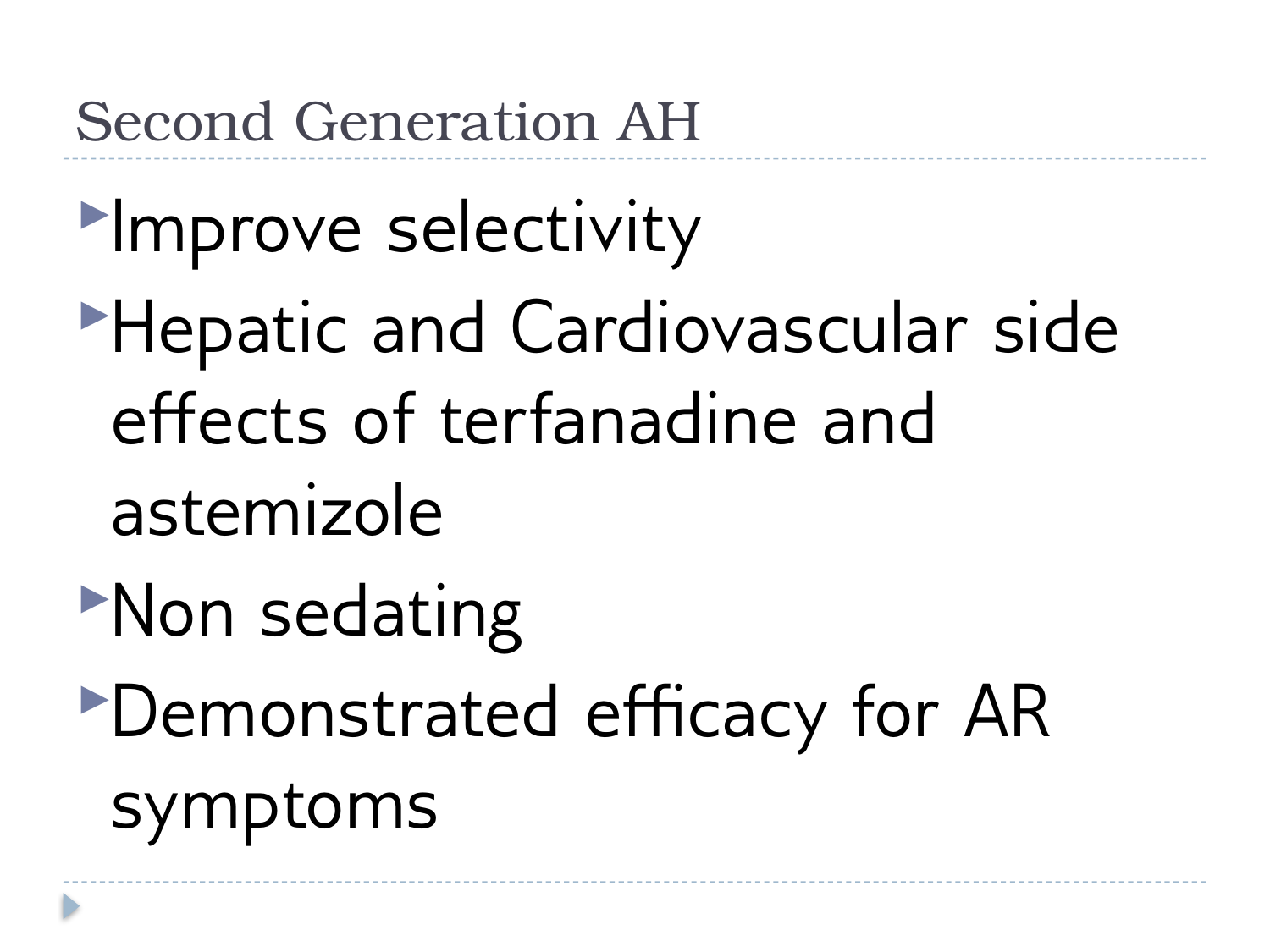

# Second Generation AH
Improve selectivity
Hepatic and Cardiovascular side effects of terfanadine and astemizole
Non sedating
Demonstrated efficacy for AR symptoms